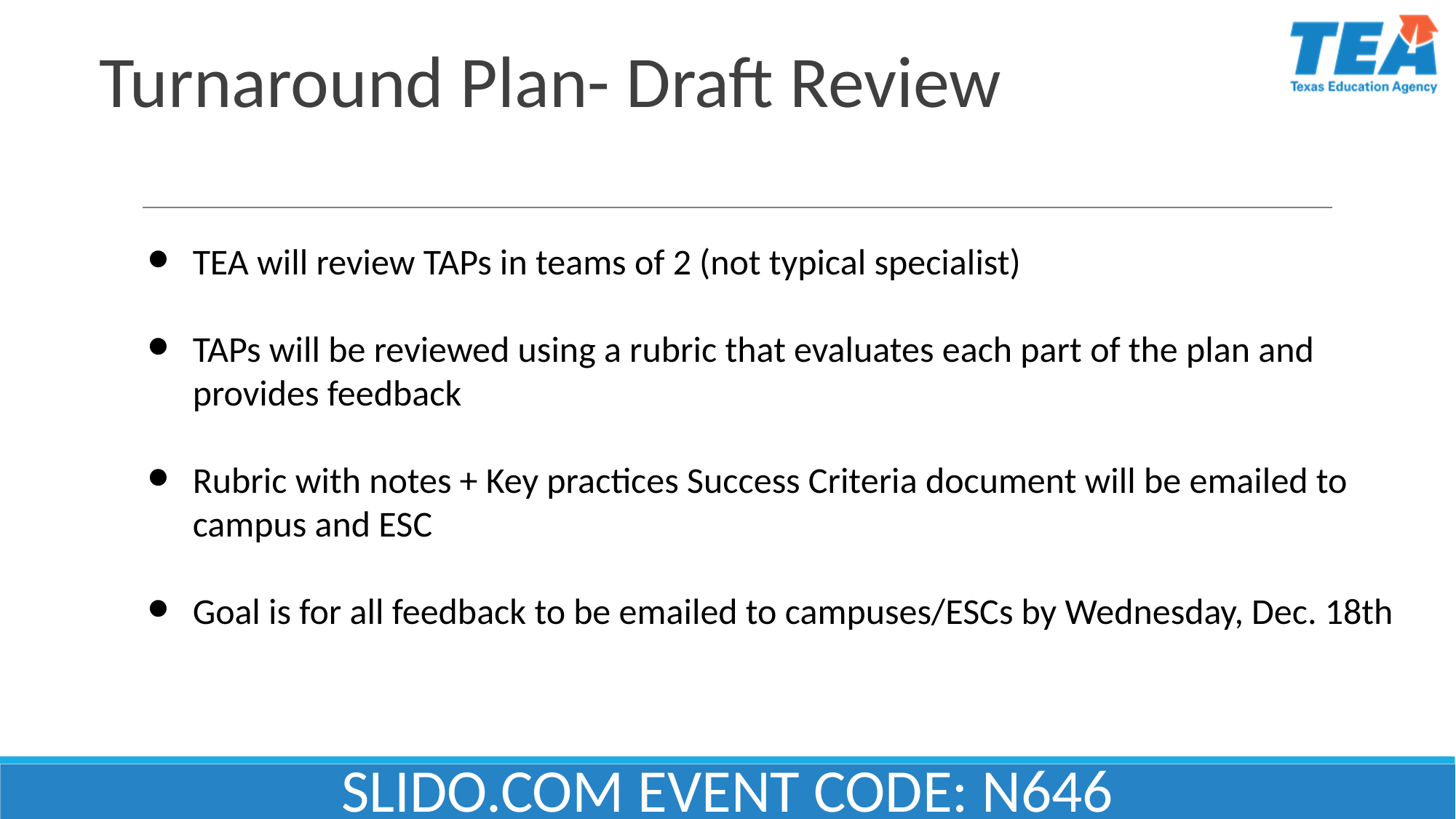

# Turnaround Plan- Draft Review
TEA will review TAPs in teams of 2 (not typical specialist)

TAPs will be reviewed using a rubric that evaluates each part of the plan and provides feedback

Rubric with notes + Key practices Success Criteria document will be emailed to campus and ESC

Goal is for all feedback to be emailed to campuses/ESCs by Wednesday, Dec. 18th

SLIDO.COM EVENT CODE: N646